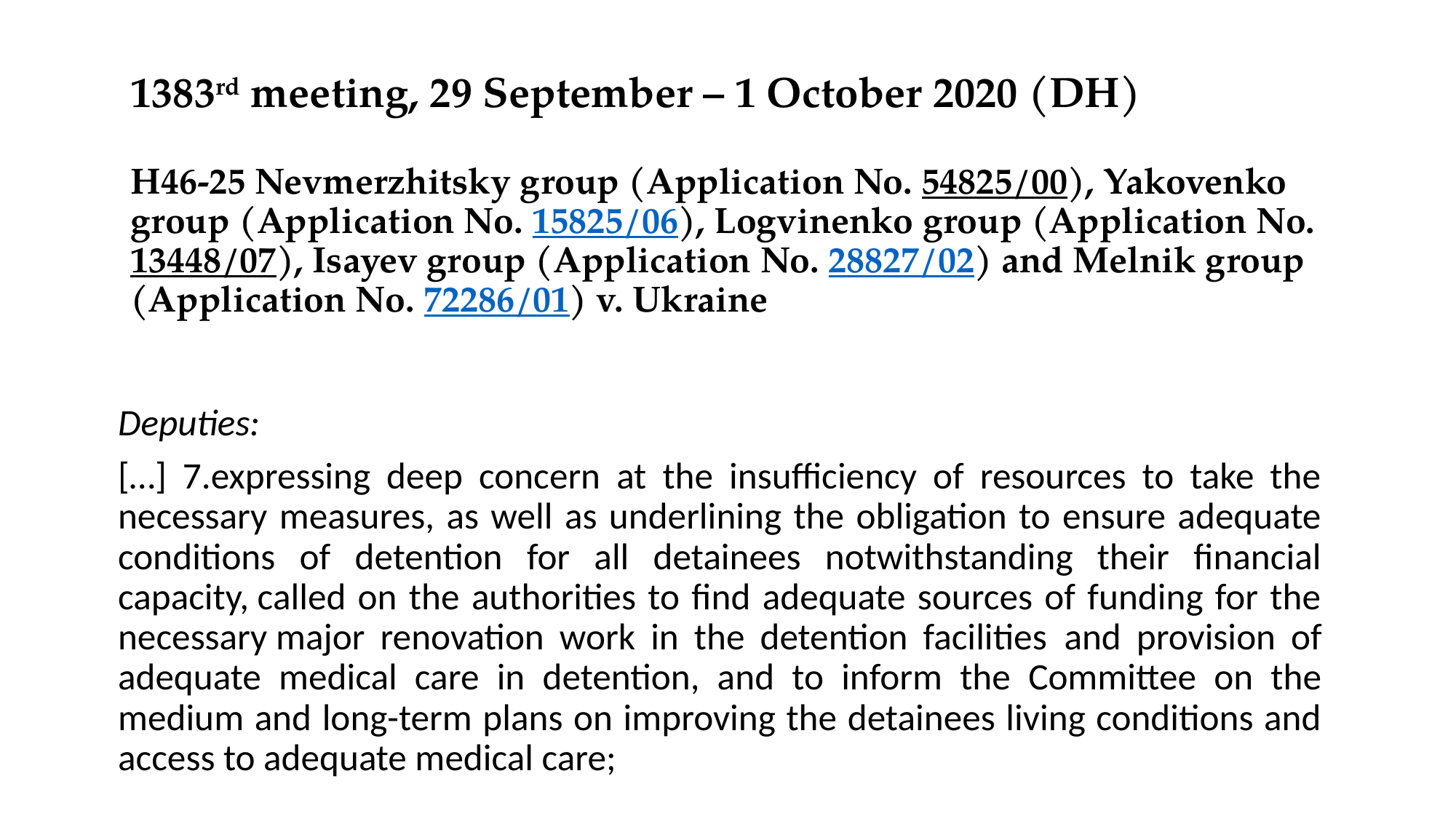

# 1383rd meeting, 29 September – 1 October 2020 (DH) H46-25 Nevmerzhitsky group (Application No. 54825/00), Yakovenko group (Application No. 15825/06), Logvinenko group (Application No. 13448/07), Isayev group (Application No. 28827/02) and Melnik group (Application No. 72286/01) v. Ukraine
Deputies:
[…] 7.expressing deep concern at the insufficiency of resources to take the necessary measures, as well as underlining the obligation to ensure adequate conditions of detention for all detainees notwithstanding their financial capacity, called on the authorities to find adequate sources of funding for the necessary major renovation work in the detention facilities  and provision of adequate medical care in detention, and to inform the Committee on the medium and long-term plans on improving the detainees living conditions and access to adequate medical care;